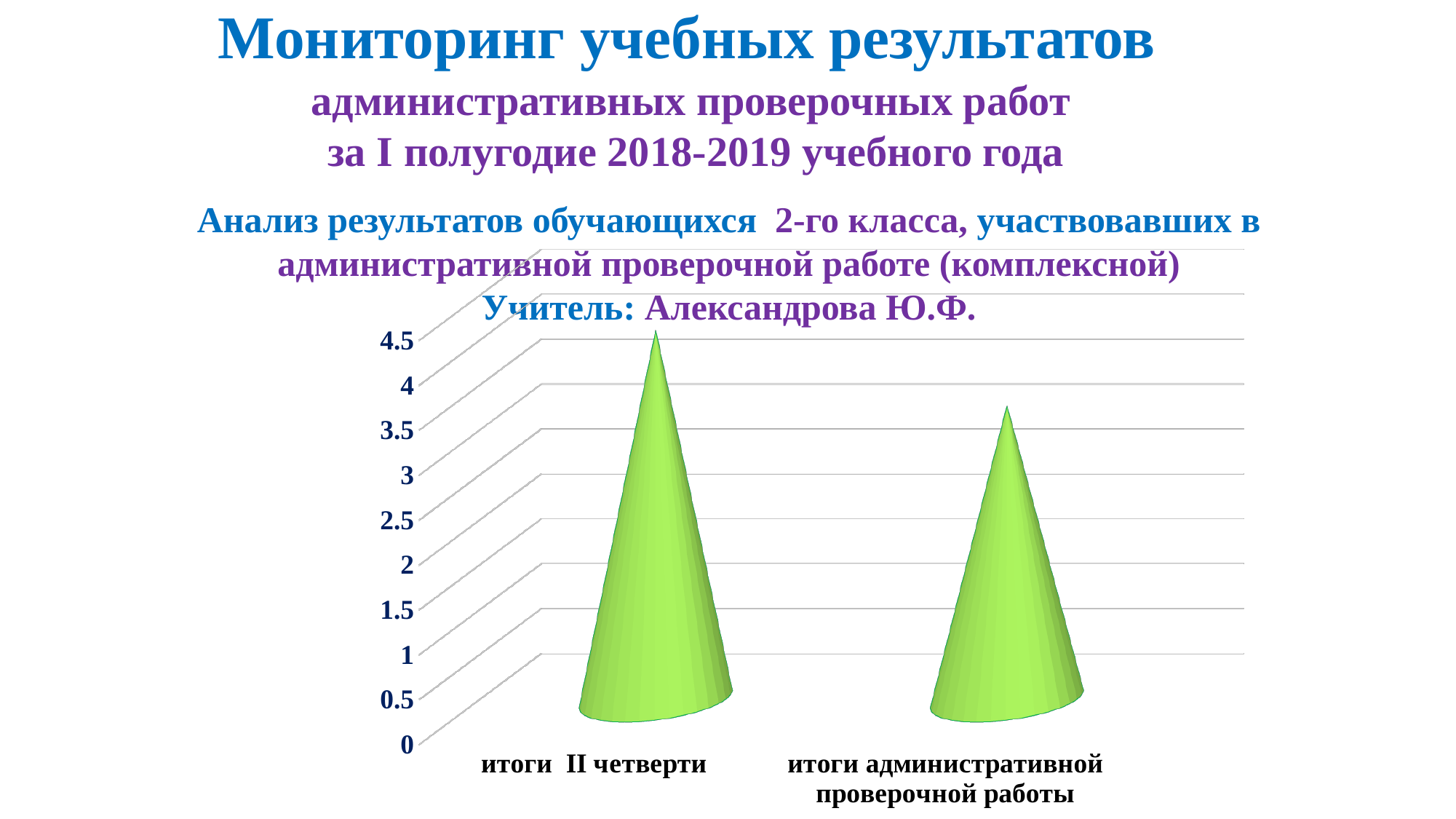

Мониторинг учебных результатов
административных проверочных работ
за I полугодие 2018-2019 учебного года
Анализ результатов обучающихся  2-го класса, участвовавших в административной проверочной работе (комплексной)
Учитель: Александрова Ю.Ф.

[unsupported chart]